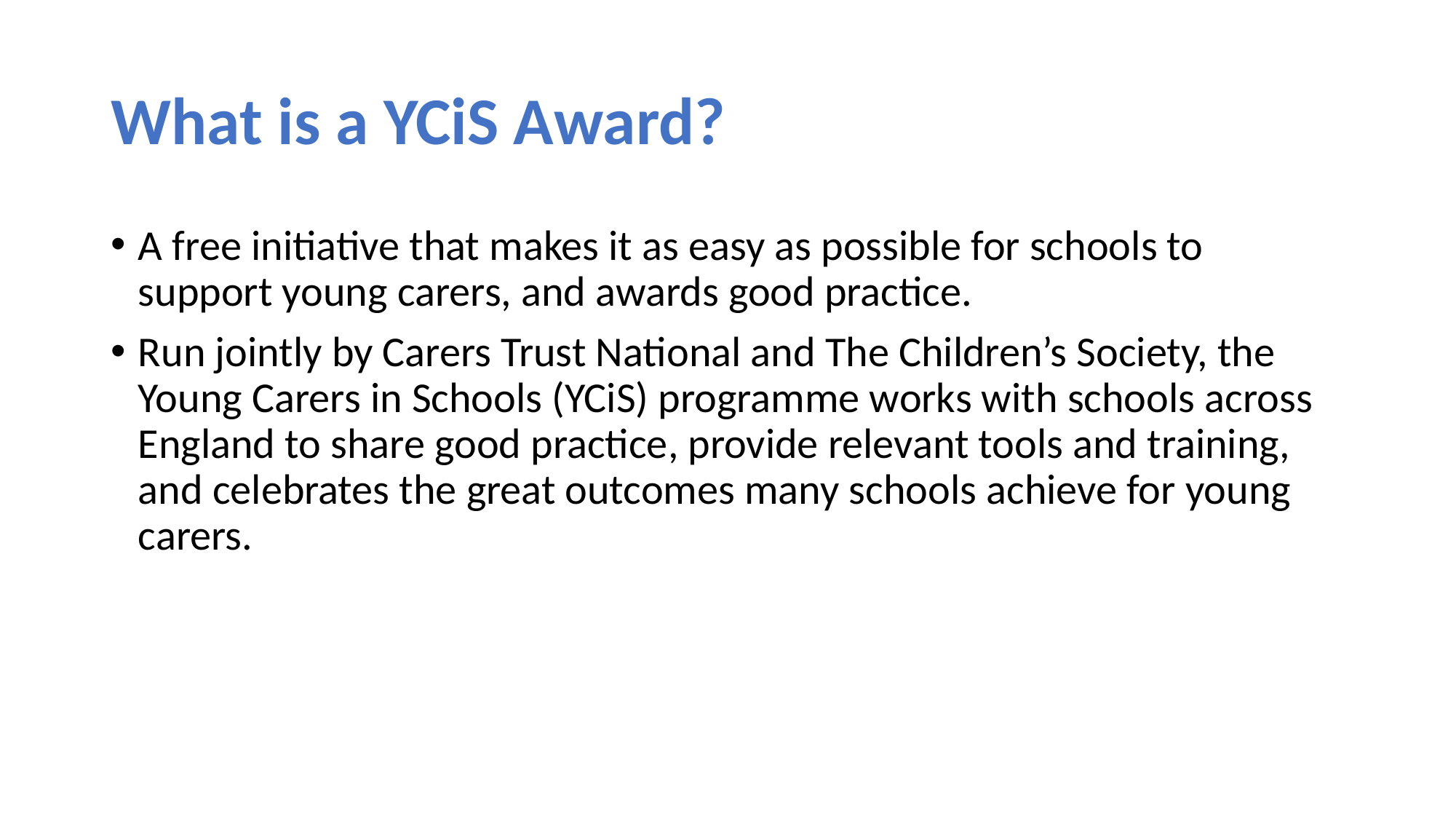

# What is a YCiS Award?
A free initiative that makes it as easy as possible for schools to support young carers, and awards good practice.
Run jointly by Carers Trust National and The Children’s Society, the Young Carers in Schools (YCiS) programme works with schools across England to share good practice, provide relevant tools and training, and celebrates the great outcomes many schools achieve for young carers.